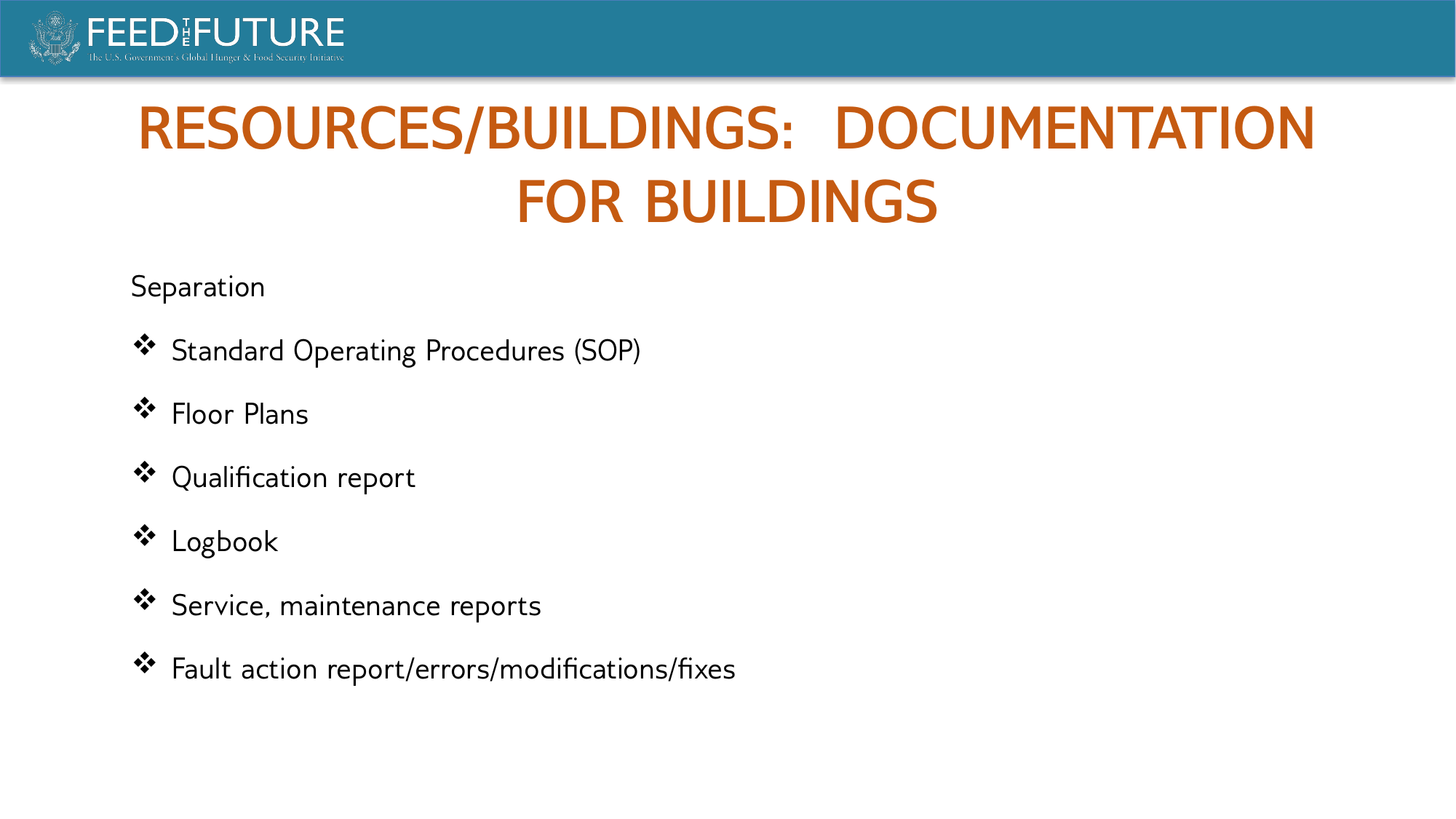

Resources/Buildings:  Documentation for buildings
Separation
Standard Operating Procedures (SOP)
Floor Plans
Qualification report
Logbook
Service, maintenance reports
Fault action report/errors/modifications/fixes